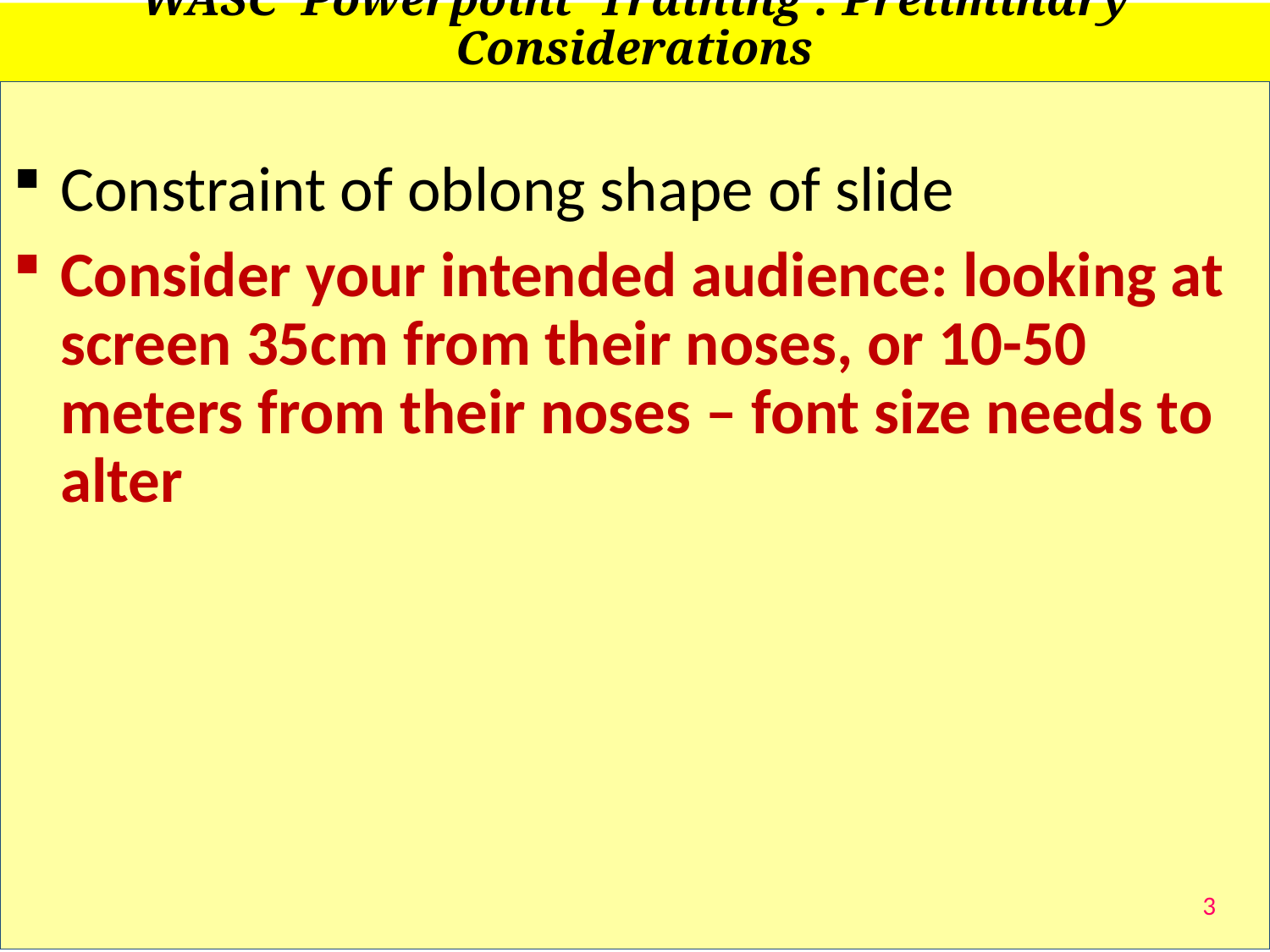

# WASC  Powerpoint  Training : Preliminary Considerations

Constraint of oblong shape of slide
Consider your intended audience: looking at screen 35cm from their noses, or 10-50 meters from their noses – font size needs to alter
3